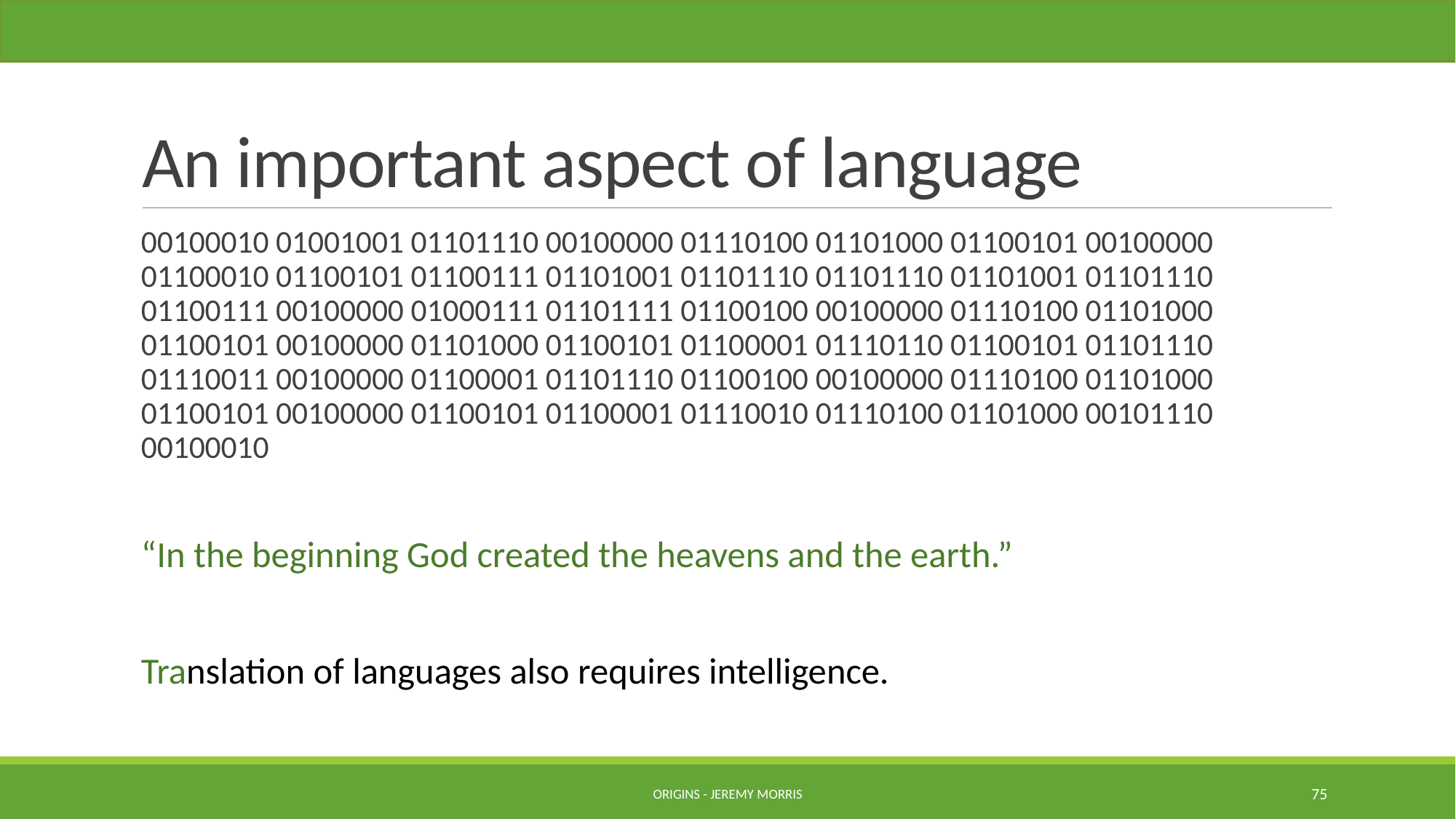

# An important aspect of language
00100010 01001001 01101110 00100000 01110100 01101000 01100101 00100000 01100010 01100101 01100111 01101001 01101110 01101110 01101001 01101110 01100111 00100000 01000111 01101111 01100100 00100000 01110100 01101000 01100101 00100000 01101000 01100101 01100001 01110110 01100101 01101110 01110011 00100000 01100001 01101110 01100100 00100000 01110100 01101000 01100101 00100000 01100101 01100001 01110010 01110100 01101000 00101110 00100010

“In the beginning God created the heavens and the earth.”

Translation of languages also requires intelligence.
Origins - Jeremy Morris
75